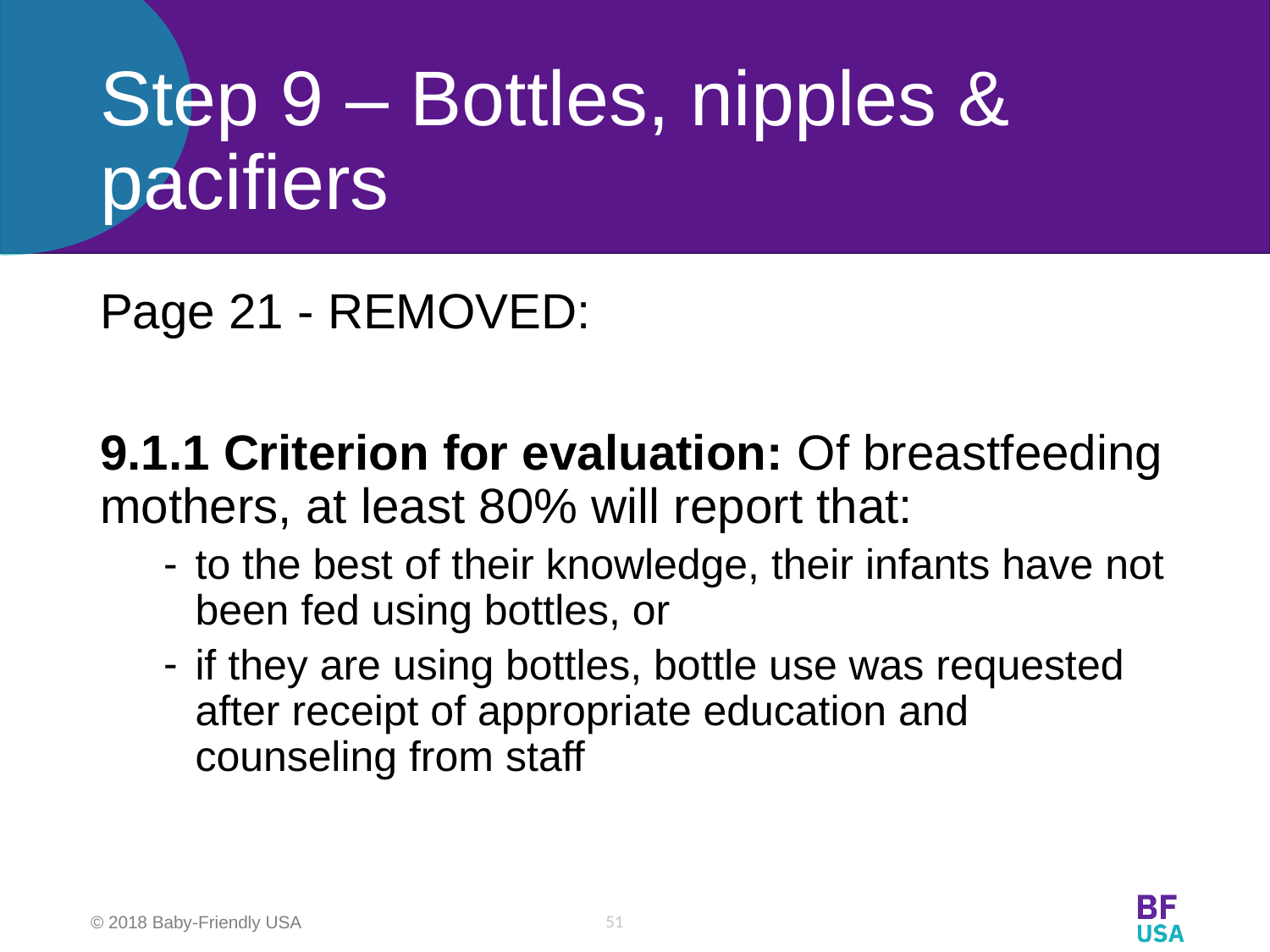

# Step 9 – Bottles, nipples & pacifiers
Page 21 - REMOVED:

9.1.1 Criterion for evaluation: Of breastfeeding mothers, at least 80% will report that:
to the best of their knowledge, their infants have not been fed using bottles, or
if they are using bottles, bottle use was requested after receipt of appropriate education and counseling from staff

51